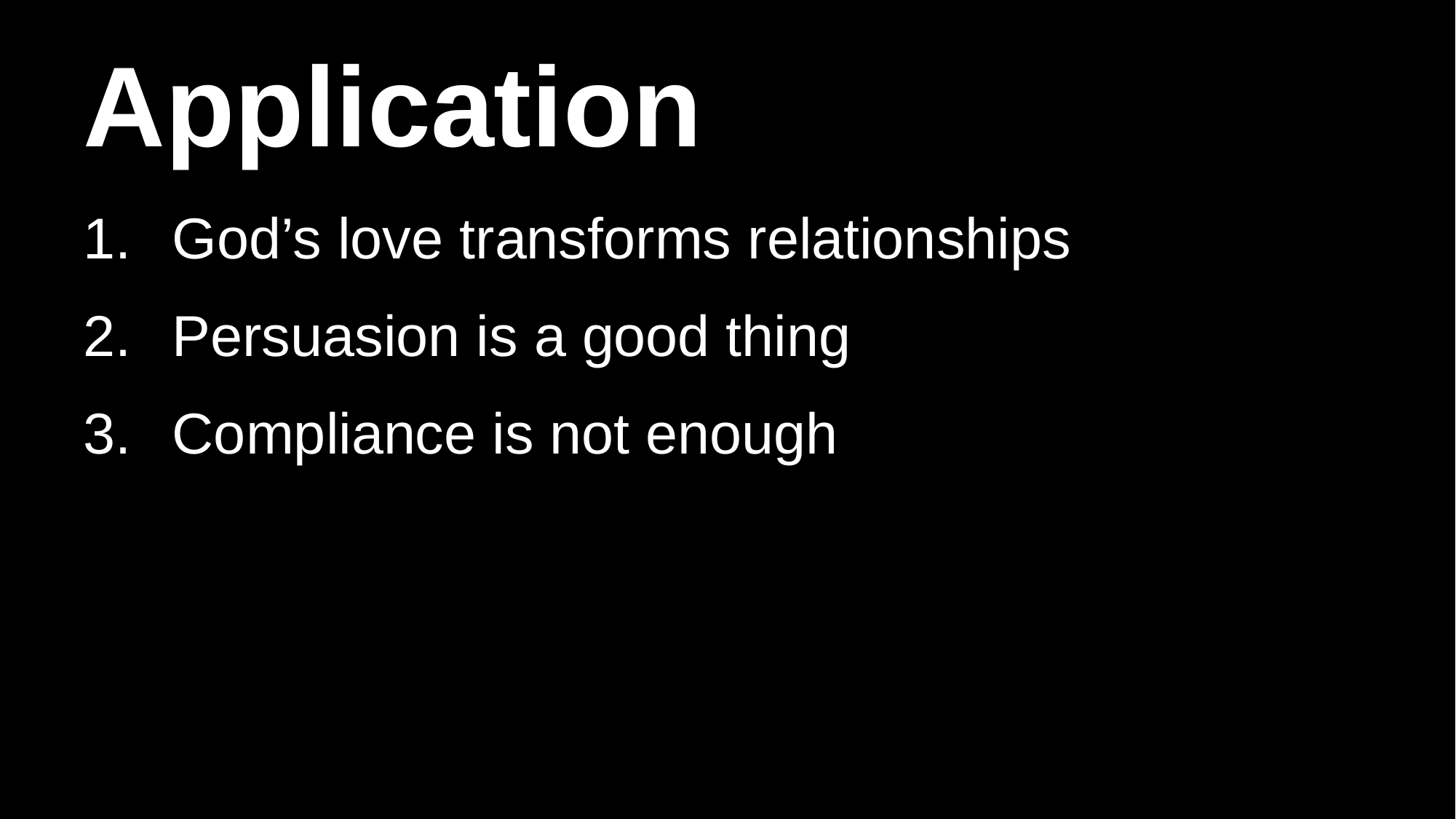

# Application
God’s love transforms relationships
Persuasion is a good thing
Compliance is not enough